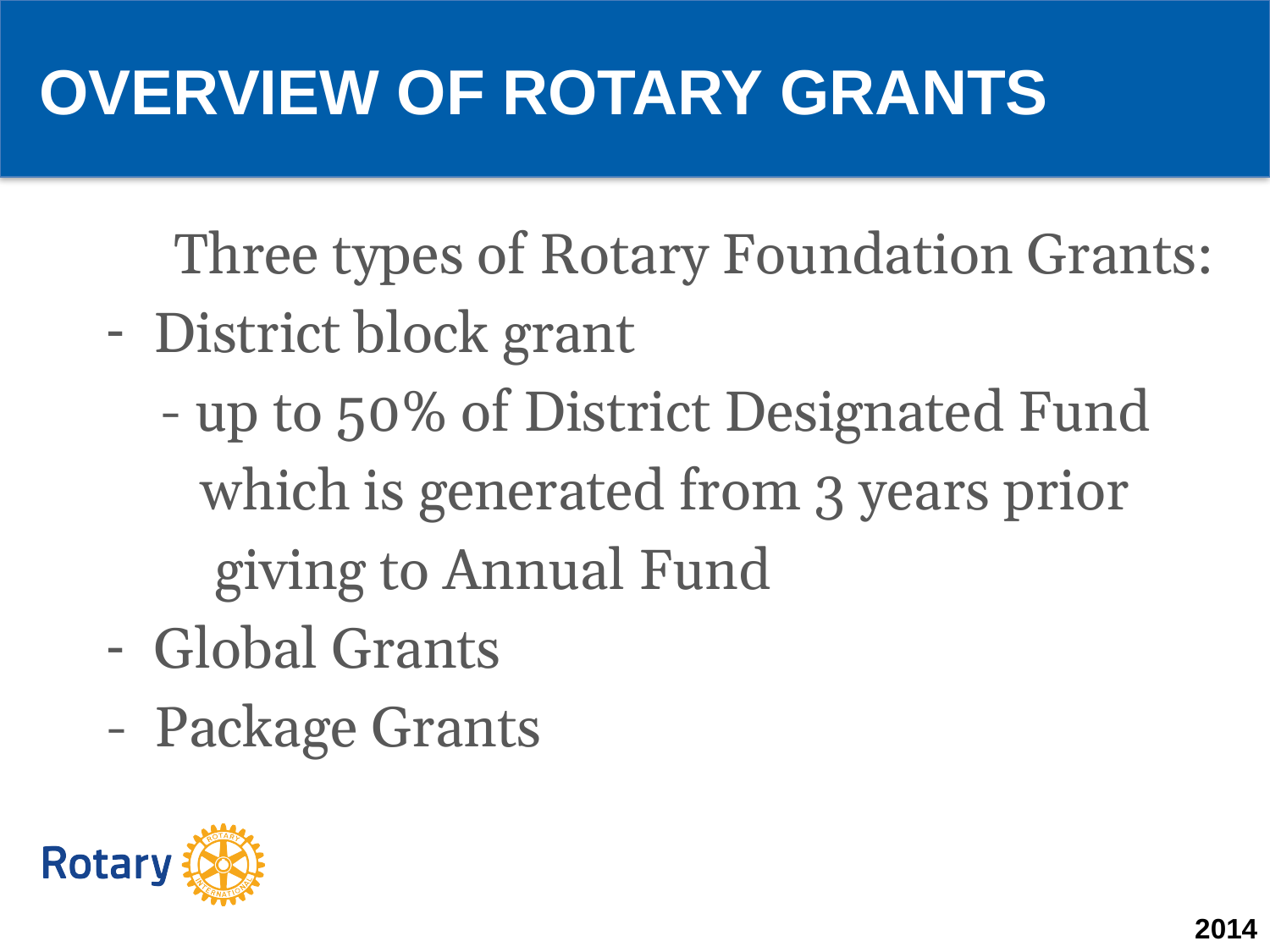

OVERVIEW OF ROTARY GRANTS
     Three types of Rotary Foundation Grants:
District block grant
    - up to 50% of District Designated Fund
       which is generated from 3 years prior
        giving to Annual Fund
Global Grants
-  Package Grants